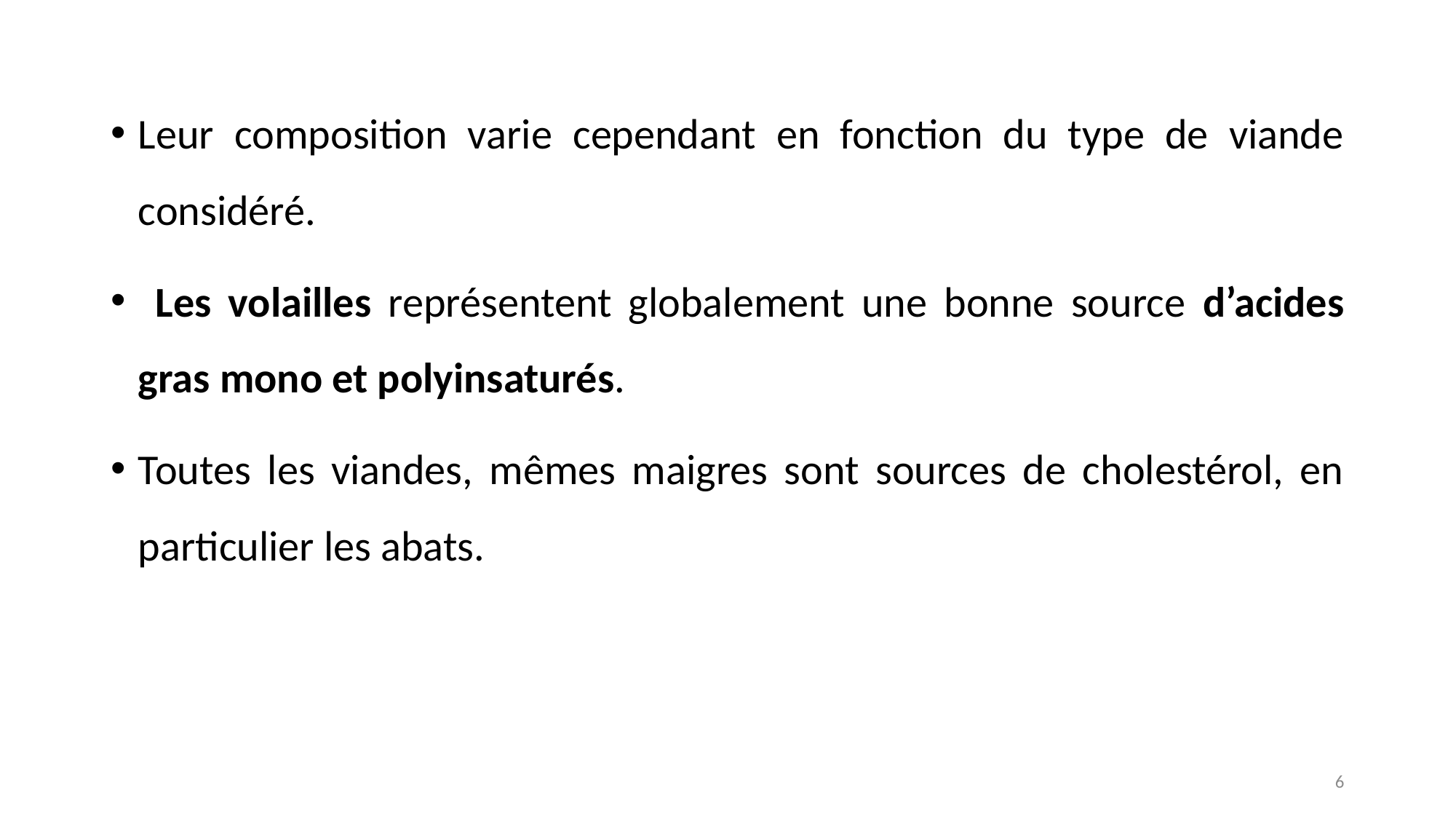

Leur composition varie cependant en fonction du type de viande considéré.
 Les volailles représentent globalement une bonne source d’acides gras mono et polyinsaturés.
Toutes les viandes, mêmes maigres sont sources de cholestérol, en particulier les abats.
6